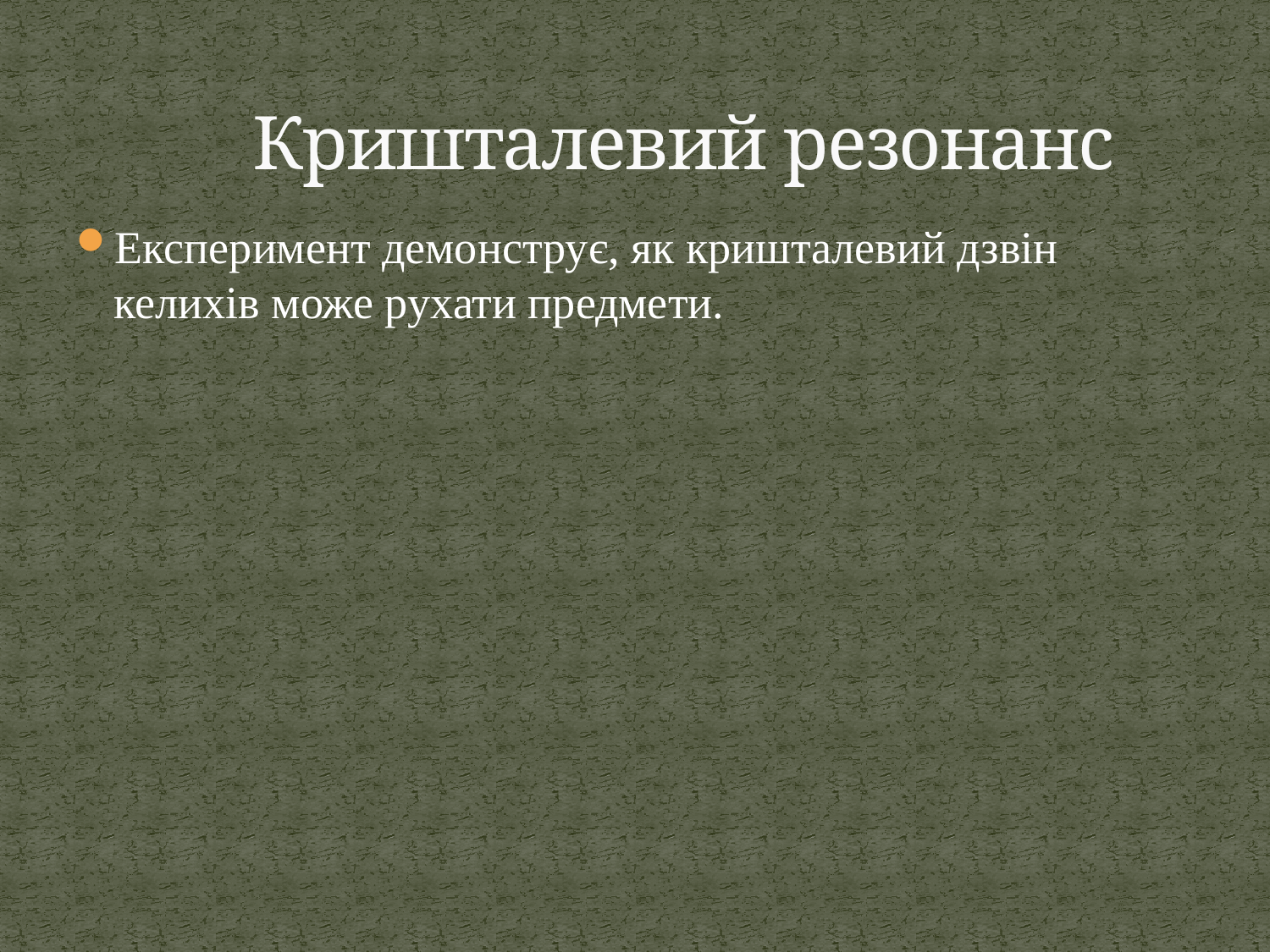

# Кришталевий резонанс
Експеримент демонструє, як кришталевий дзвін келихів може рухати предмети.